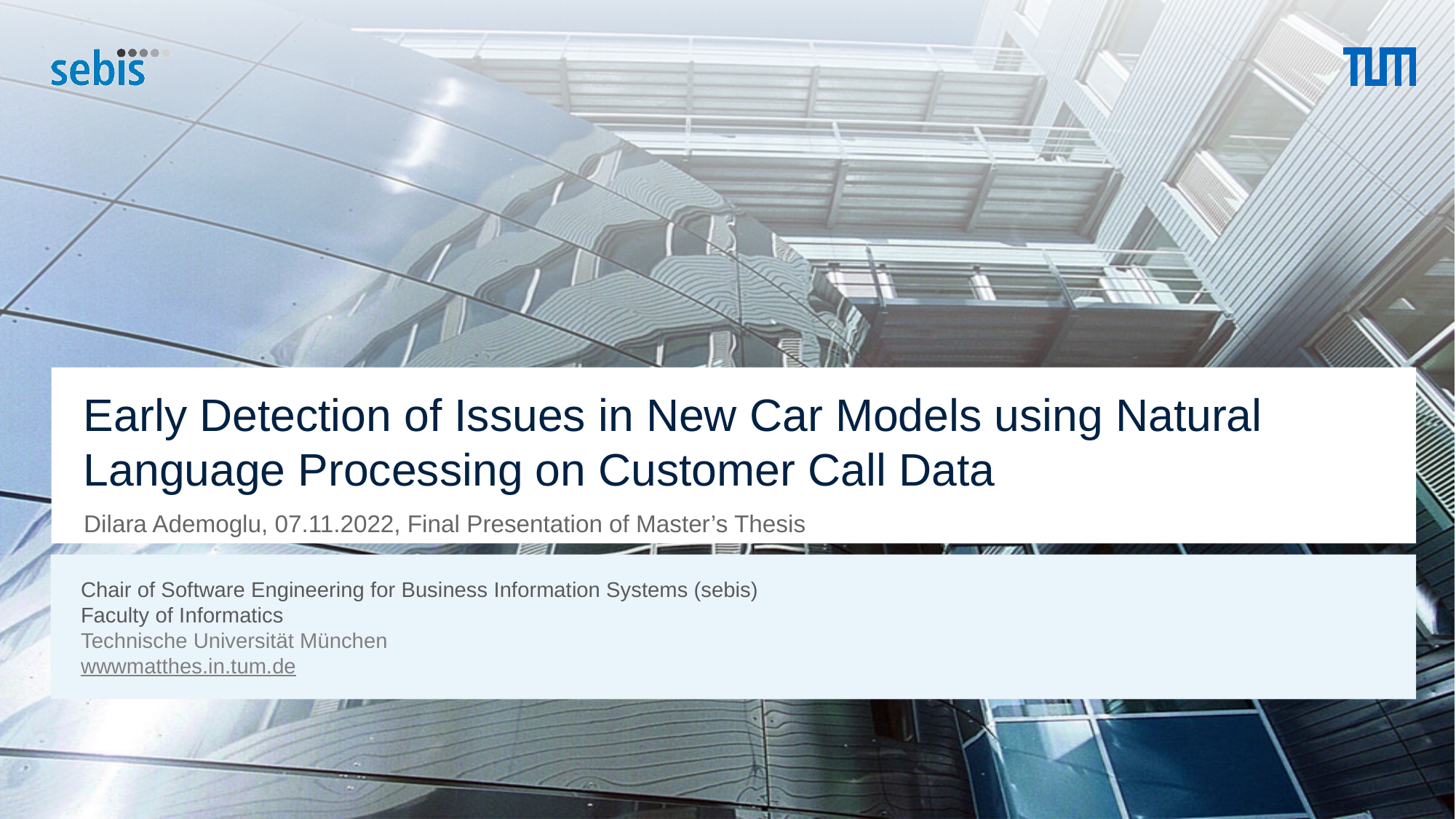

# Early Detection of Issues in New Car Models using Natural Language Processing on Customer Call Data
Dilara Ademoglu, 07.11.2022, Final Presentation of Master’s Thesis